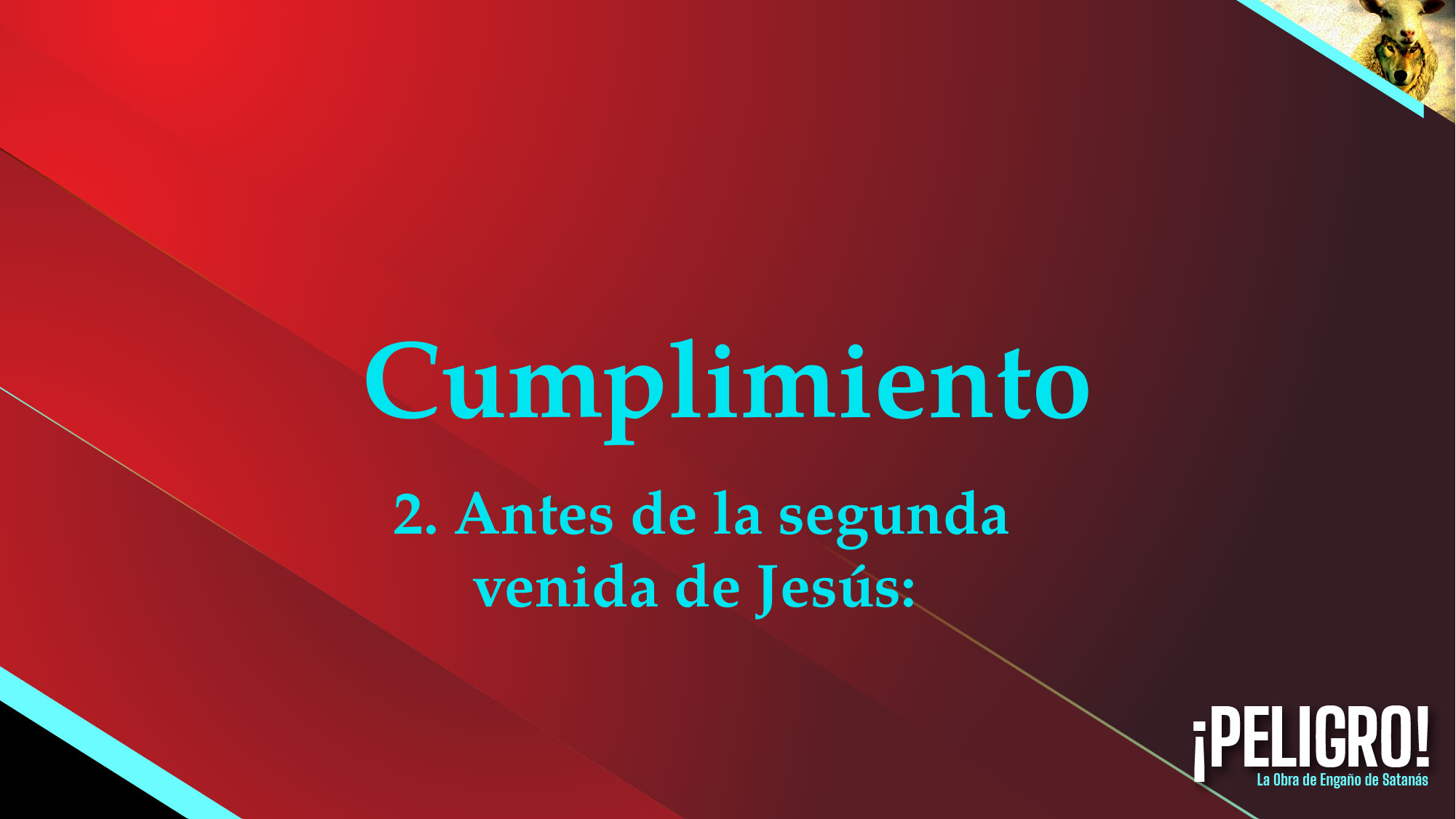

Cumplimiento
2. Antes de la segunda venida de Jesús: